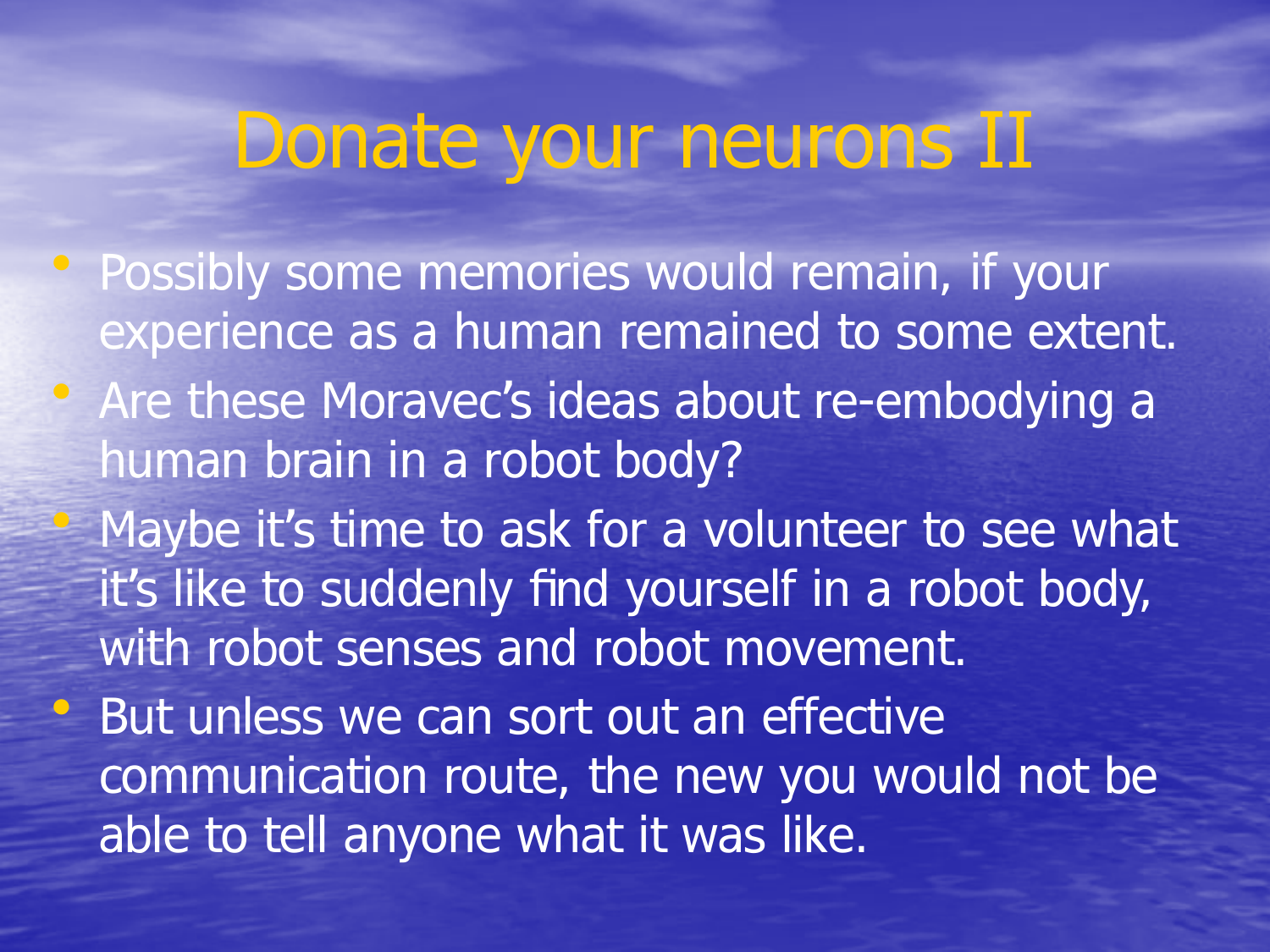

# Donate your neurons II
Possibly some memories would remain, if your experience as a human remained to some extent.
Are these Moravec’s ideas about re-embodying a human brain in a robot body?
Maybe it’s time to ask for a volunteer to see what it’s like to suddenly find yourself in a robot body, with robot senses and robot movement.
But unless we can sort out an effective communication route, the new you would not be able to tell anyone what it was like.